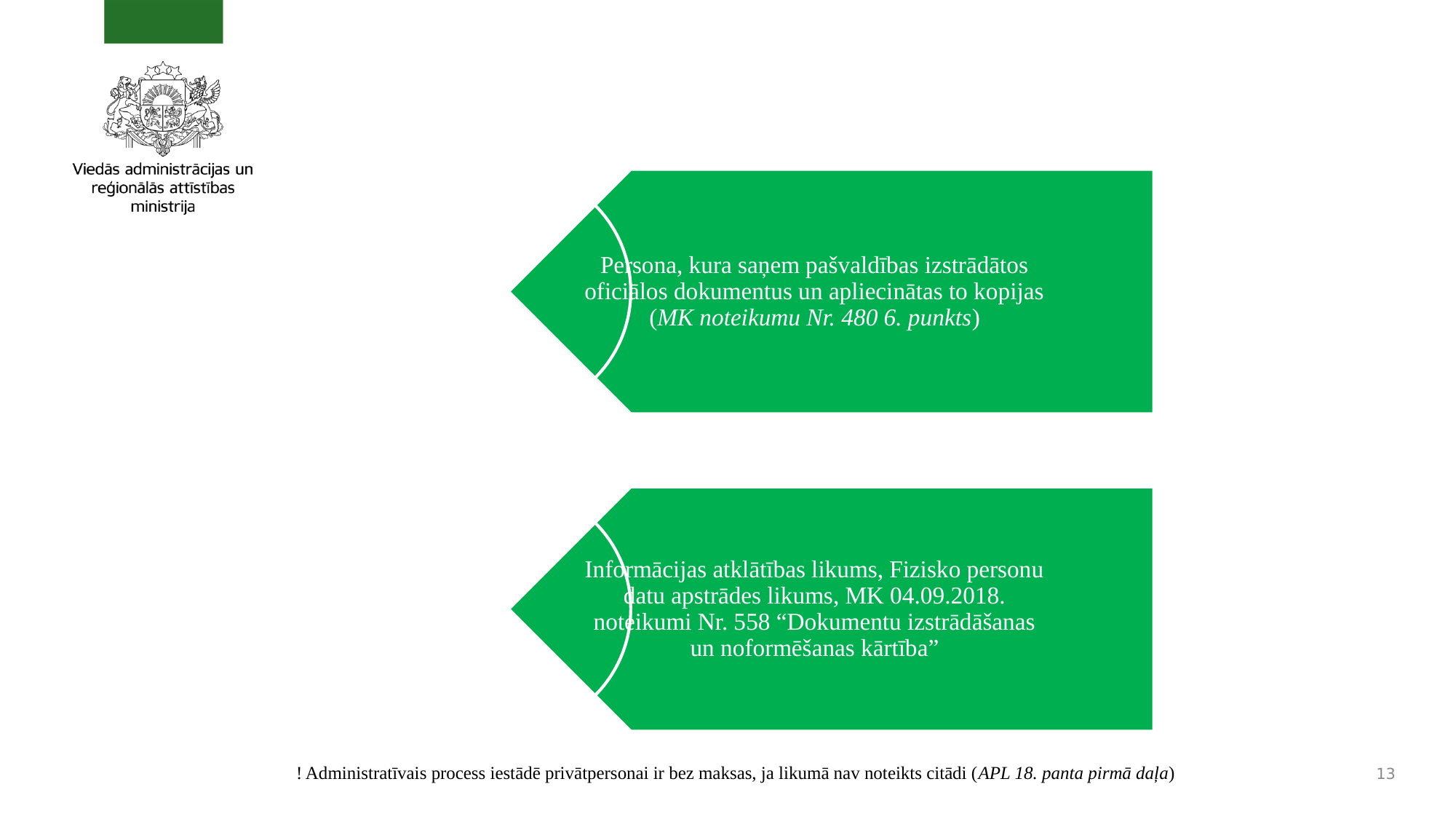

#
Persona, kura saņem pašvaldības izstrādātos oficiālos dokumentus un apliecinātas to kopijas (MK noteikumu Nr. 480 6. punkts)
Informācijas atklātības likums, Fizisko personu datu apstrādes likums, MK 04.09.2018. noteikumi Nr. 558 “Dokumentu izstrādāšanas un noformēšanas kārtība”
! Administratīvais process iestādē privātpersonai ir bez maksas, ja likumā nav noteikts citādi (APL 18. panta pirmā daļa)

13